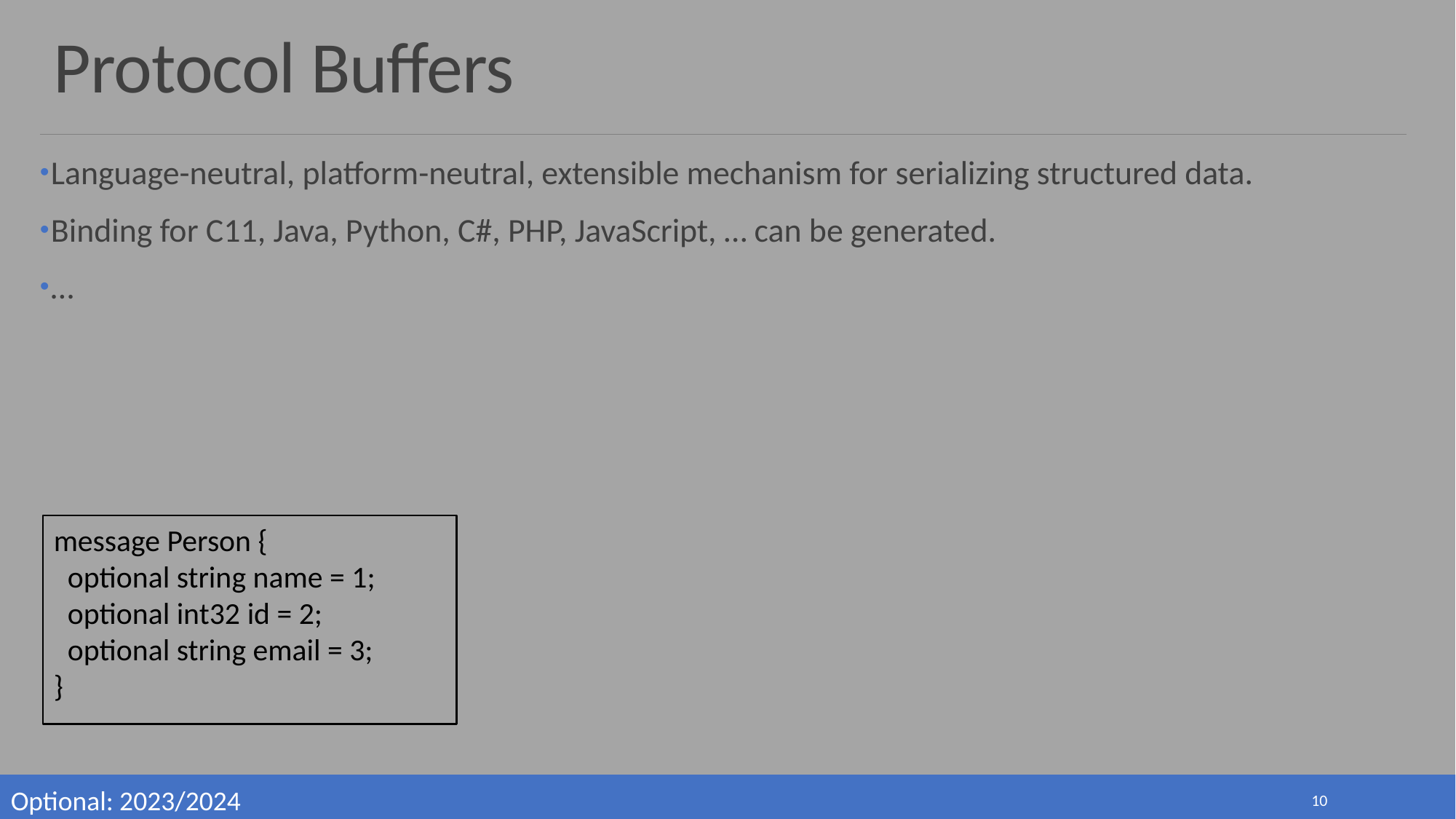

# Protocol Buffers
Language-neutral, platform-neutral, extensible mechanism for serializing structured data.
Binding for C11, Java, Python, C#, PHP, JavaScript, … can be generated.
…
message Person {
  optional string name = 1;
  optional int32 id = 2;
  optional string email = 3;
}
Optional: 2023/2024
10